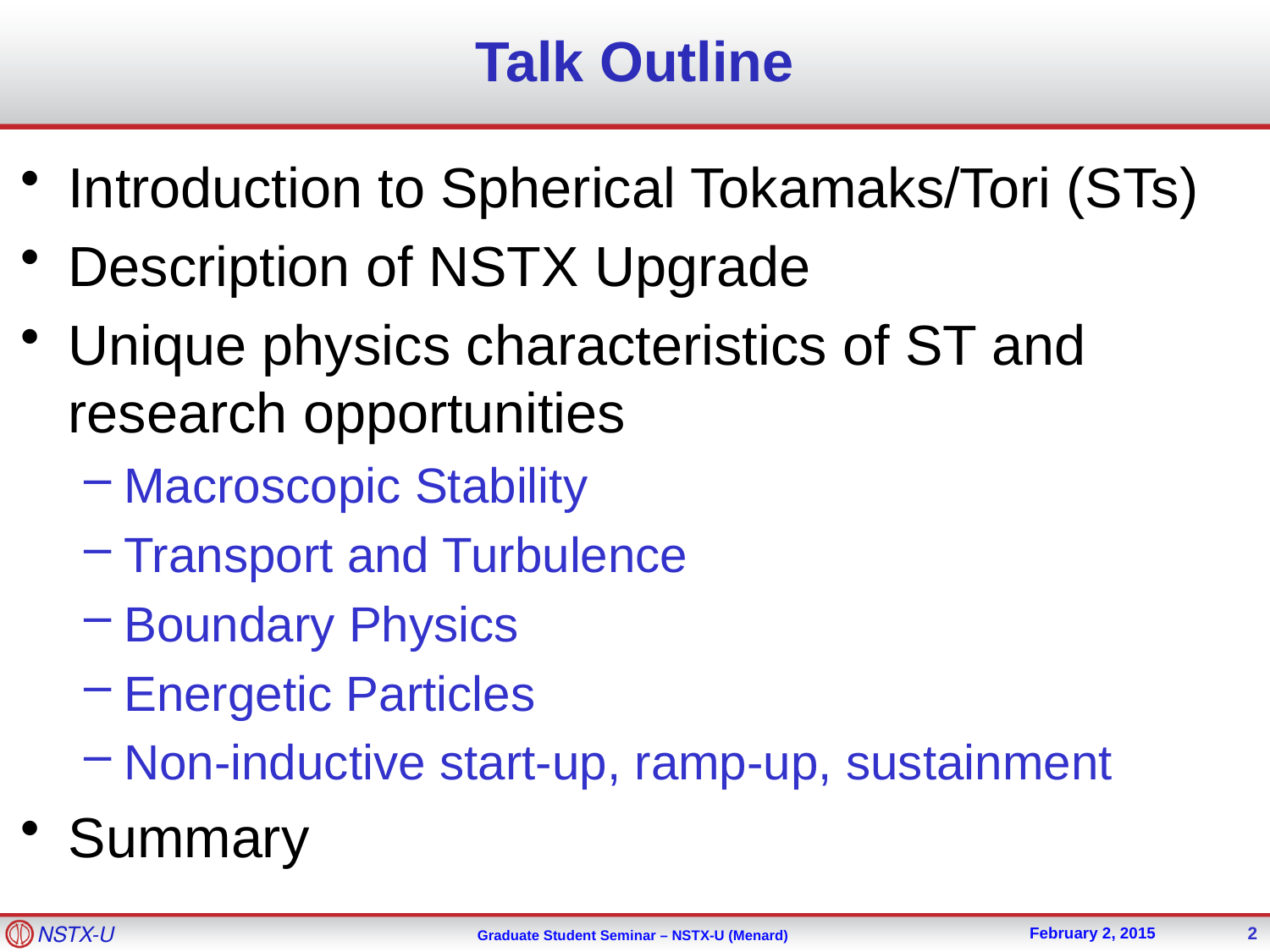

# Talk Outline
Introduction to Spherical Tokamaks/Tori (STs)
Description of NSTX Upgrade
Unique physics characteristics of ST and research opportunities
Macroscopic Stability
Transport and Turbulence
Boundary Physics
Energetic Particles
Non-inductive start-up, ramp-up, sustainment
Summary

2